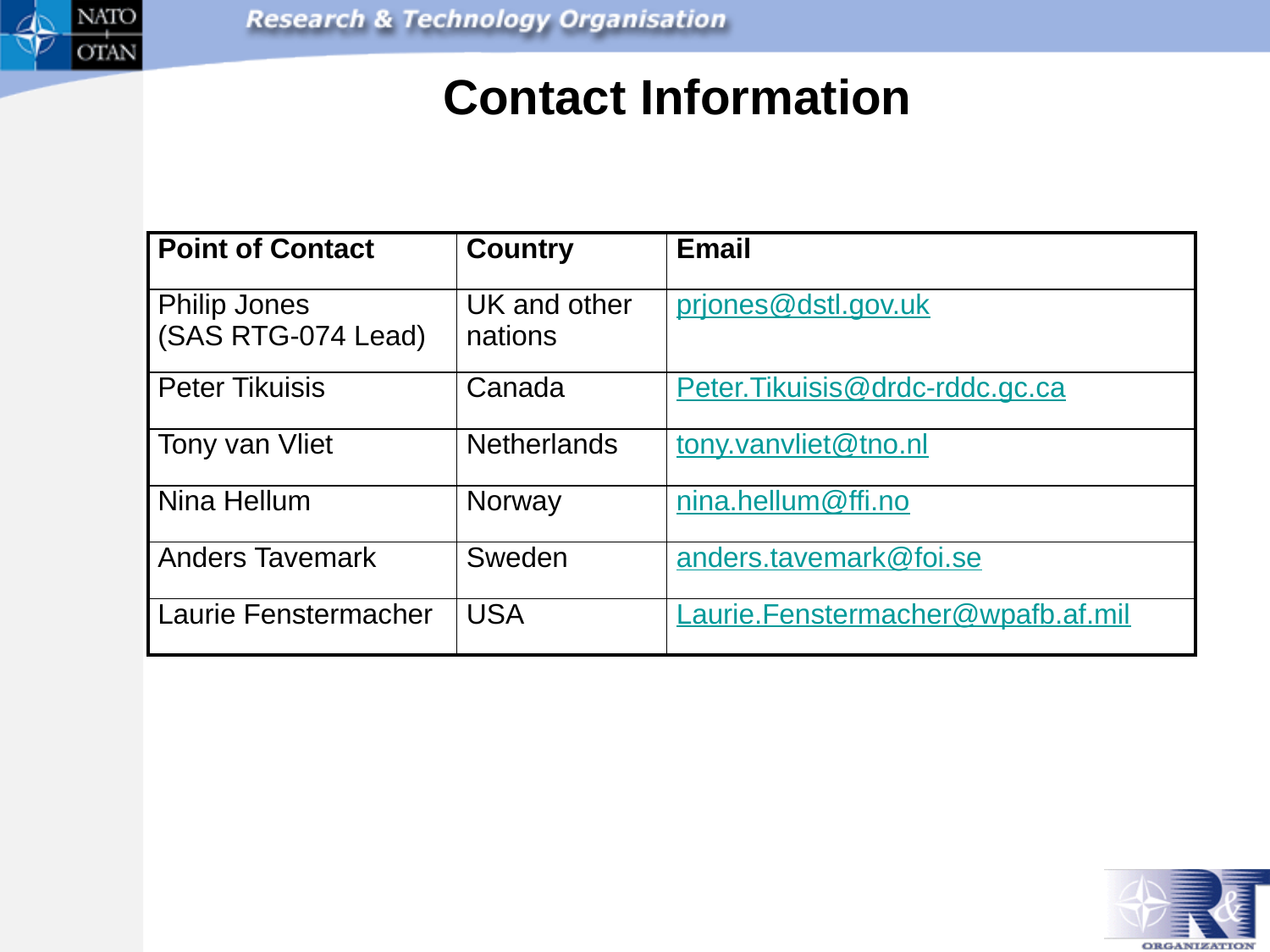

Contact Information
| Point of Contact | Country | Email |
| --- | --- | --- |
| Philip Jones (SAS RTG-074 Lead) | UK and other nations | prjones@dstl.gov.uk |
| Peter Tikuisis | Canada | Peter.Tikuisis@drdc-rddc.gc.ca |
| Tony van Vliet | Netherlands | tony.vanvliet@tno.nl |
| Nina Hellum | Norway | nina.hellum@ffi.no |
| Anders Tavemark | Sweden | anders.tavemark@foi.se |
| Laurie Fenstermacher | USA | Laurie.Fenstermacher@wpafb.af.mil |